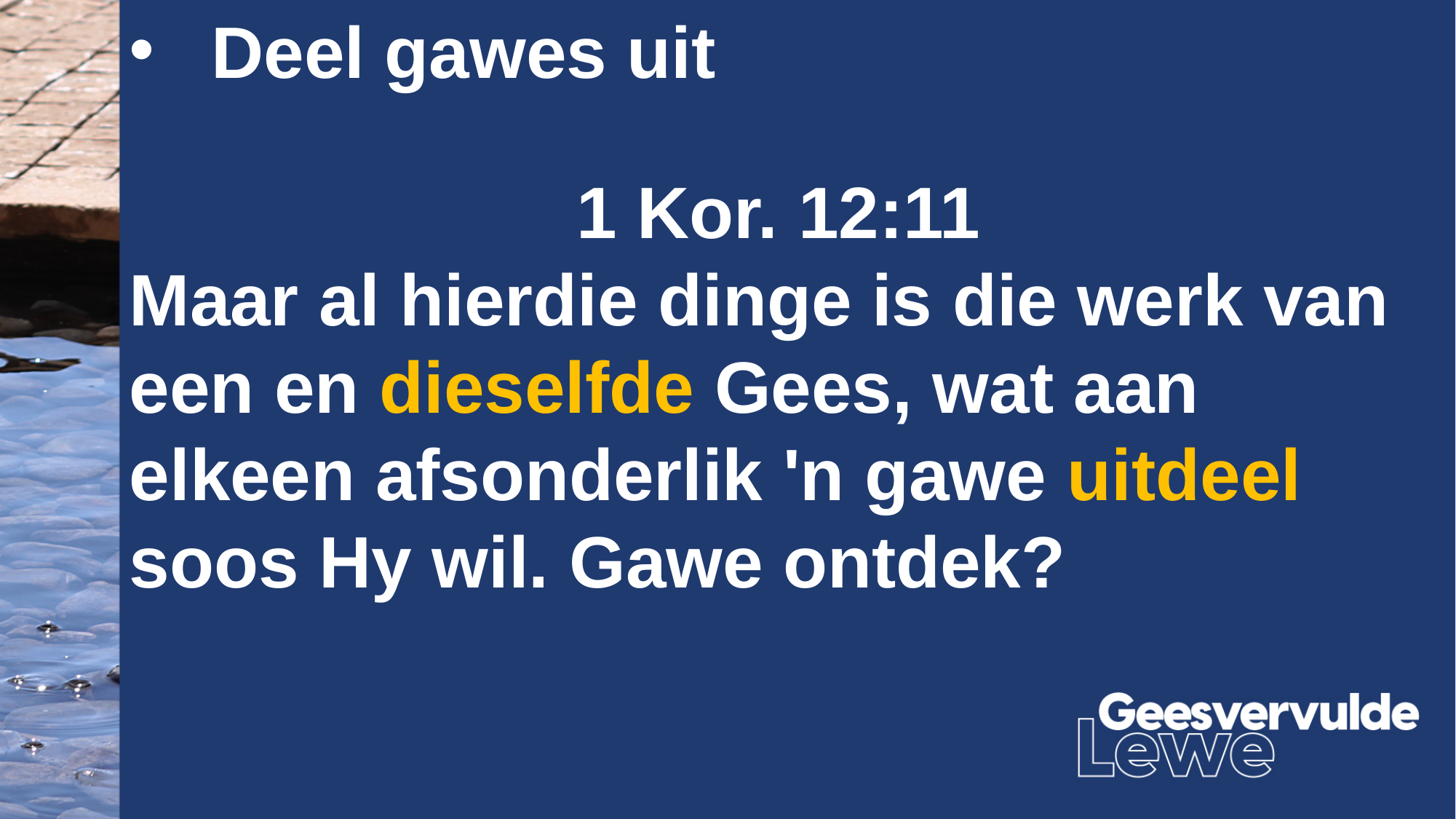

Deel gawes uit

1 Kor. 12:11
Maar al hierdie dinge is die werk van een en dieselfde Gees, wat aan elkeen afsonderlik 'n gawe uitdeel soos Hy wil. Gawe ontdek?